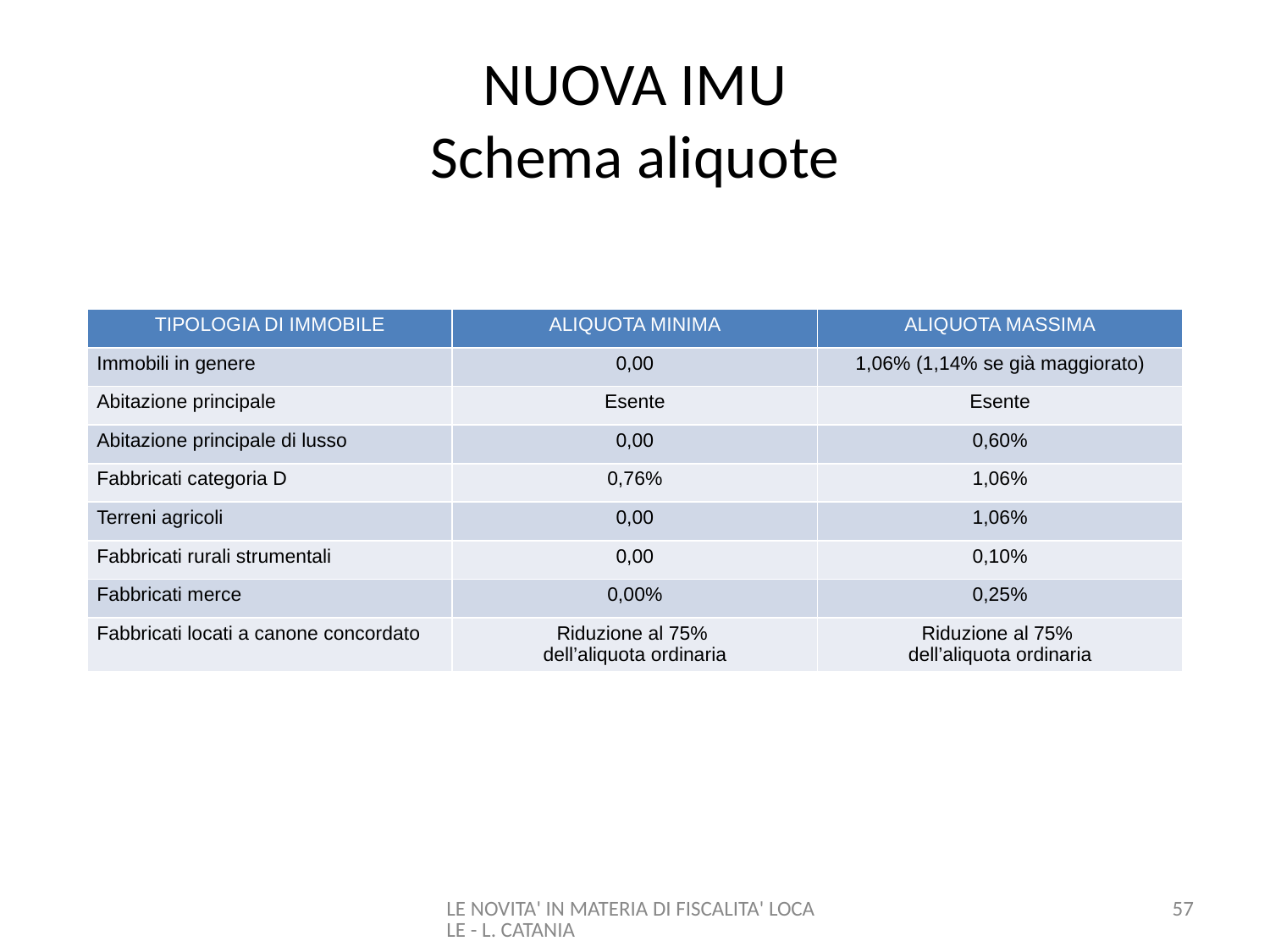

# NUOVA IMU Schema aliquote
| TIPOLOGIA DI IMMOBILE | ALIQUOTA MINIMA | ALIQUOTA MASSIMA |
| --- | --- | --- |
| Immobili in genere | 0,00 | 1,06% (1,14% se già maggiorato) |
| Abitazione principale | Esente | Esente |
| Abitazione principale di lusso | 0,00 | 0,60% |
| Fabbricati categoria D | 0,76% | 1,06% |
| Terreni agricoli | 0,00 | 1,06% |
| Fabbricati rurali strumentali | 0,00 | 0,10% |
| Fabbricati merce | 0,00% | 0,25% |
| Fabbricati locati a canone concordato | Riduzione al 75% dell’aliquota ordinaria | Riduzione al 75% dell’aliquota ordinaria |
LE NOVITA' IN MATERIA DI FISCALITA' LOCALE - L. CATANIA
57